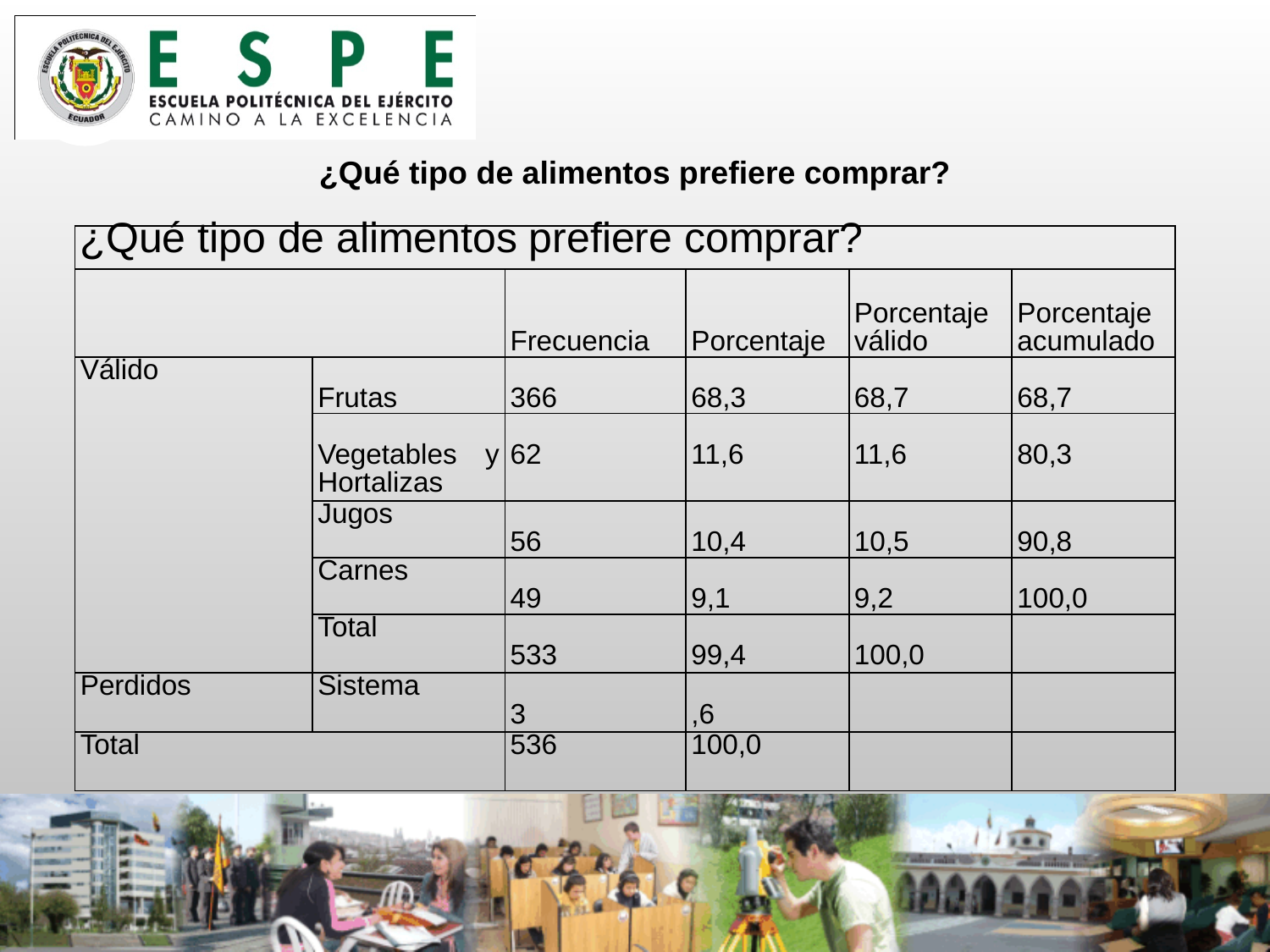

¿Qué tipo de alimentos prefiere comprar?
| ¿Qué tipo de alimentos prefiere comprar? |  |  |  |  |  |
| --- | --- | --- | --- | --- | --- |
|  |  | Frecuencia | Porcentaje | Porcentaje válido | Porcentaje acumulado |
| Válido | Frutas | 366 | 68,3 | 68,7 | 68,7 |
|  | Vegetables y Hortalizas | 62 | 11,6 | 11,6 | 80,3 |
|  | Jugos | 56 | 10,4 | 10,5 | 90,8 |
|  | Carnes | 49 | 9,1 | 9,2 | 100,0 |
|  | Total | 533 | 99,4 | 100,0 |  |
| Perdidos | Sistema | 3 | ,6 |  |  |
| Total |  | 536 | 100,0 |  |  |